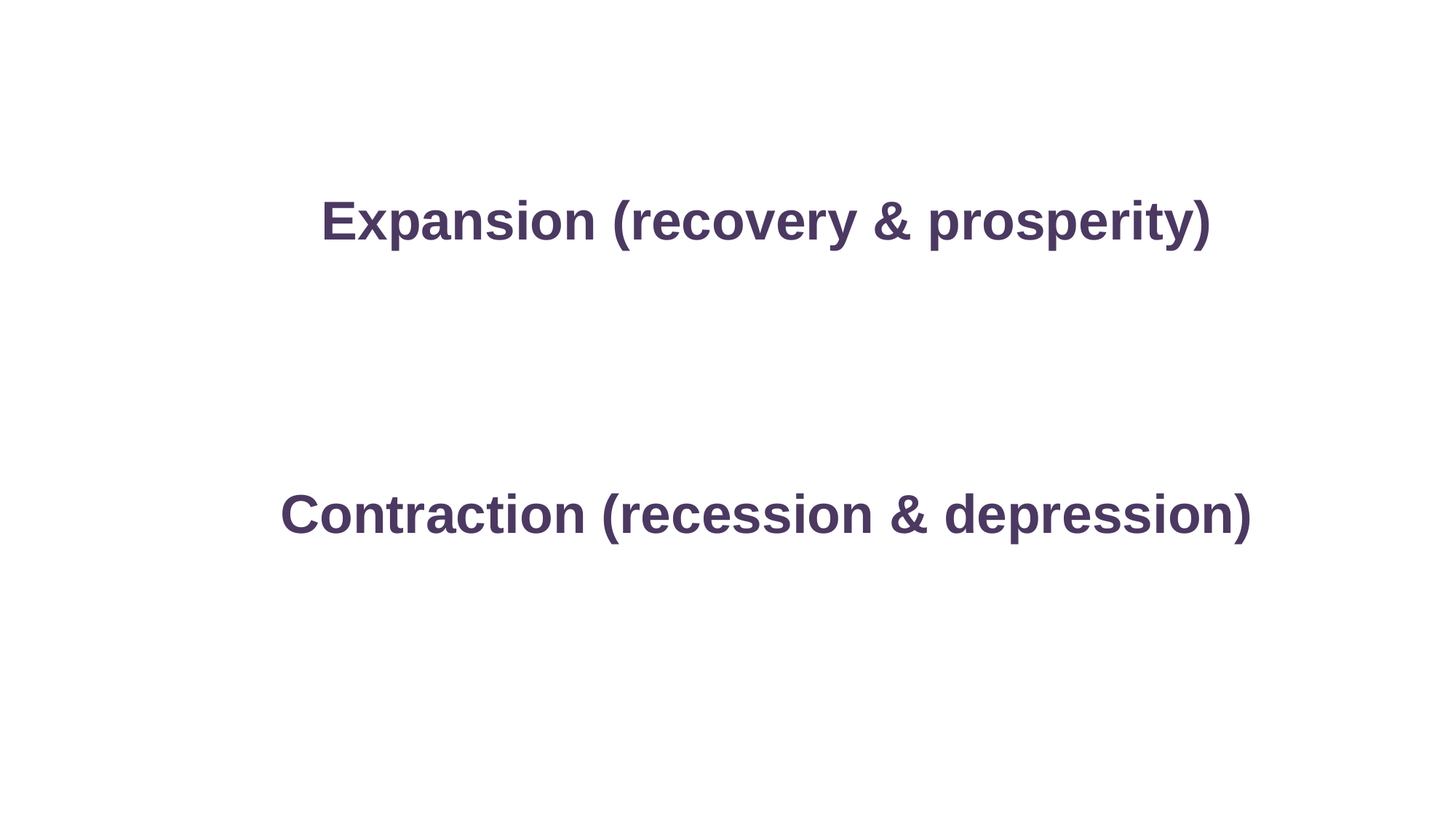

Expansion (recovery & prosperity)

 Contraction (recession & depression)